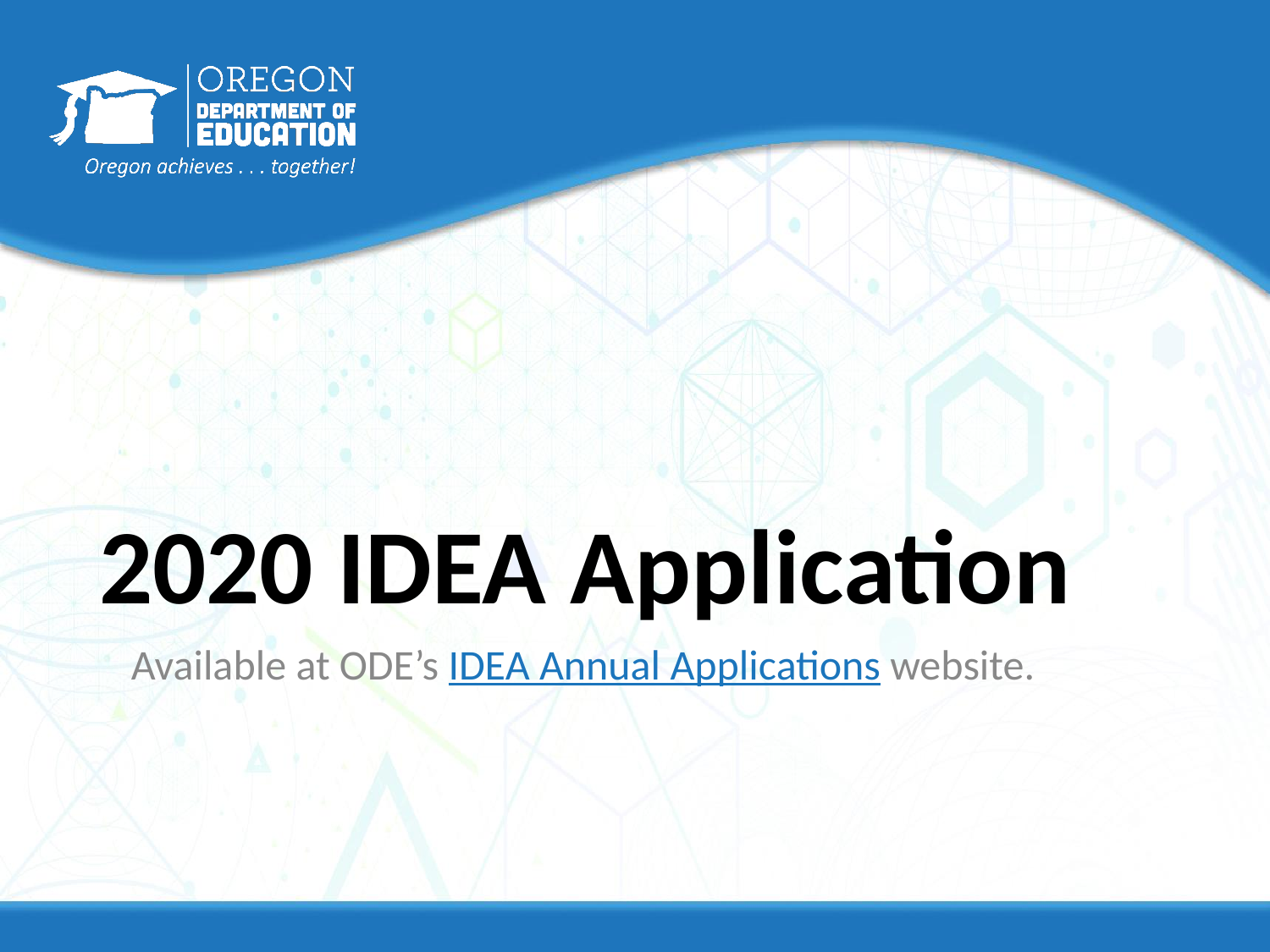

# 2020 IDEA Application
Available at ODE’s IDEA Annual Applications website.